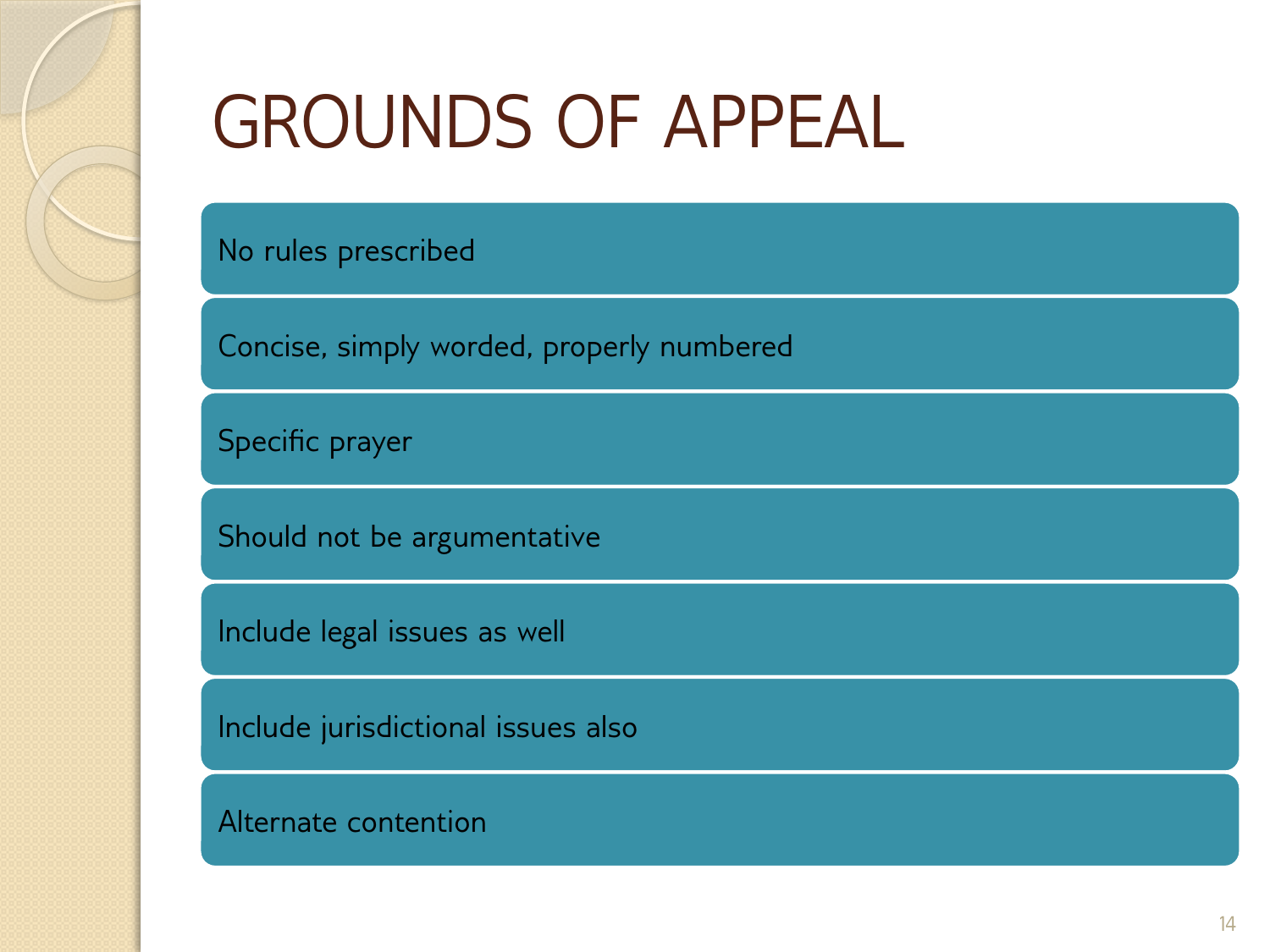

# GROUNDS OF APPEAL
No rules prescribed
Concise, simply worded, properly numbered
Specific prayer
Should not be argumentative
Include legal issues as well
Include jurisdictional issues also
Alternate contention
14